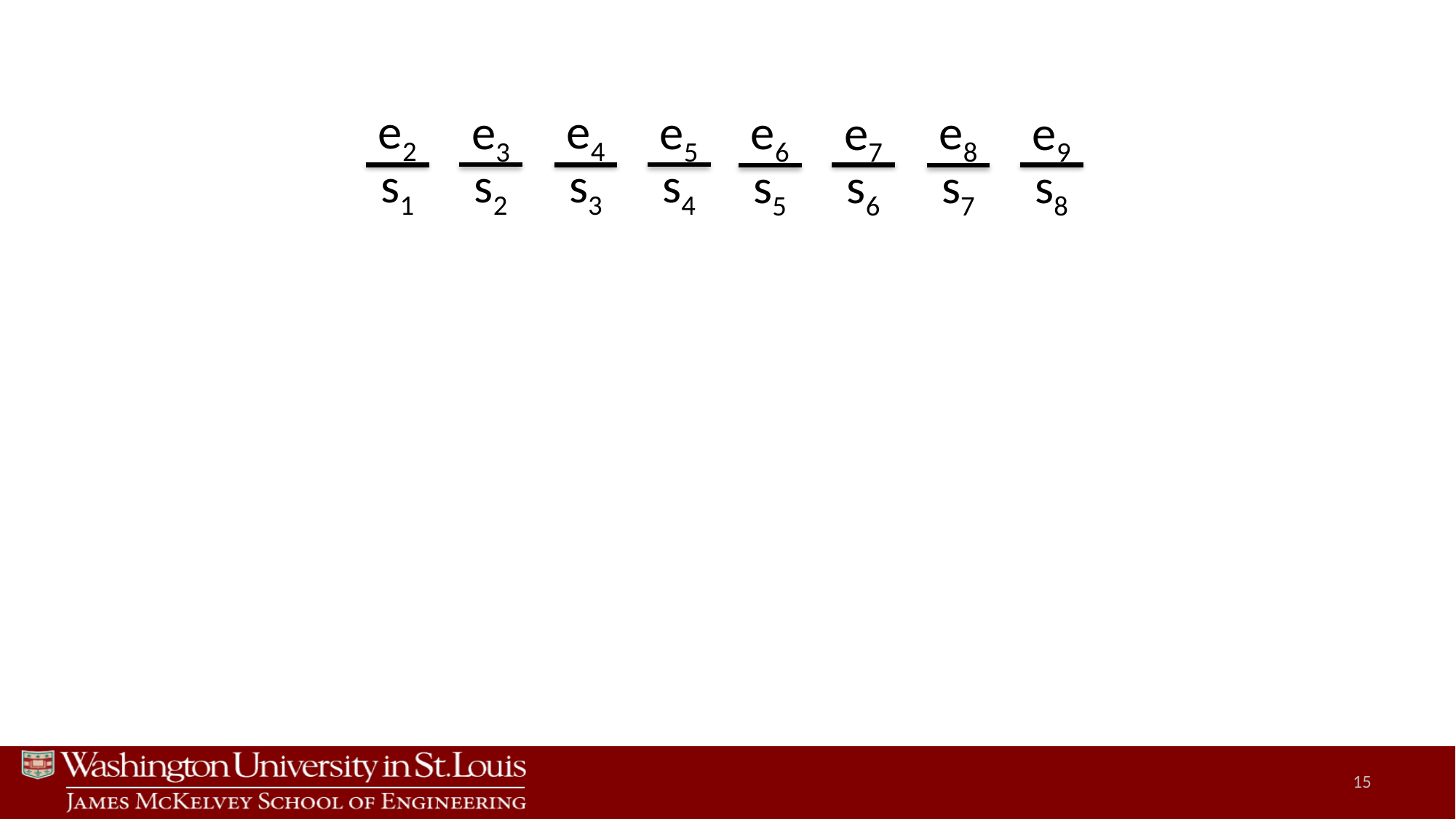

e2
e4
e3
e5
e6
e8
e7
e9
s1
s2
s3
s4
s5
s6
s7
s8
15